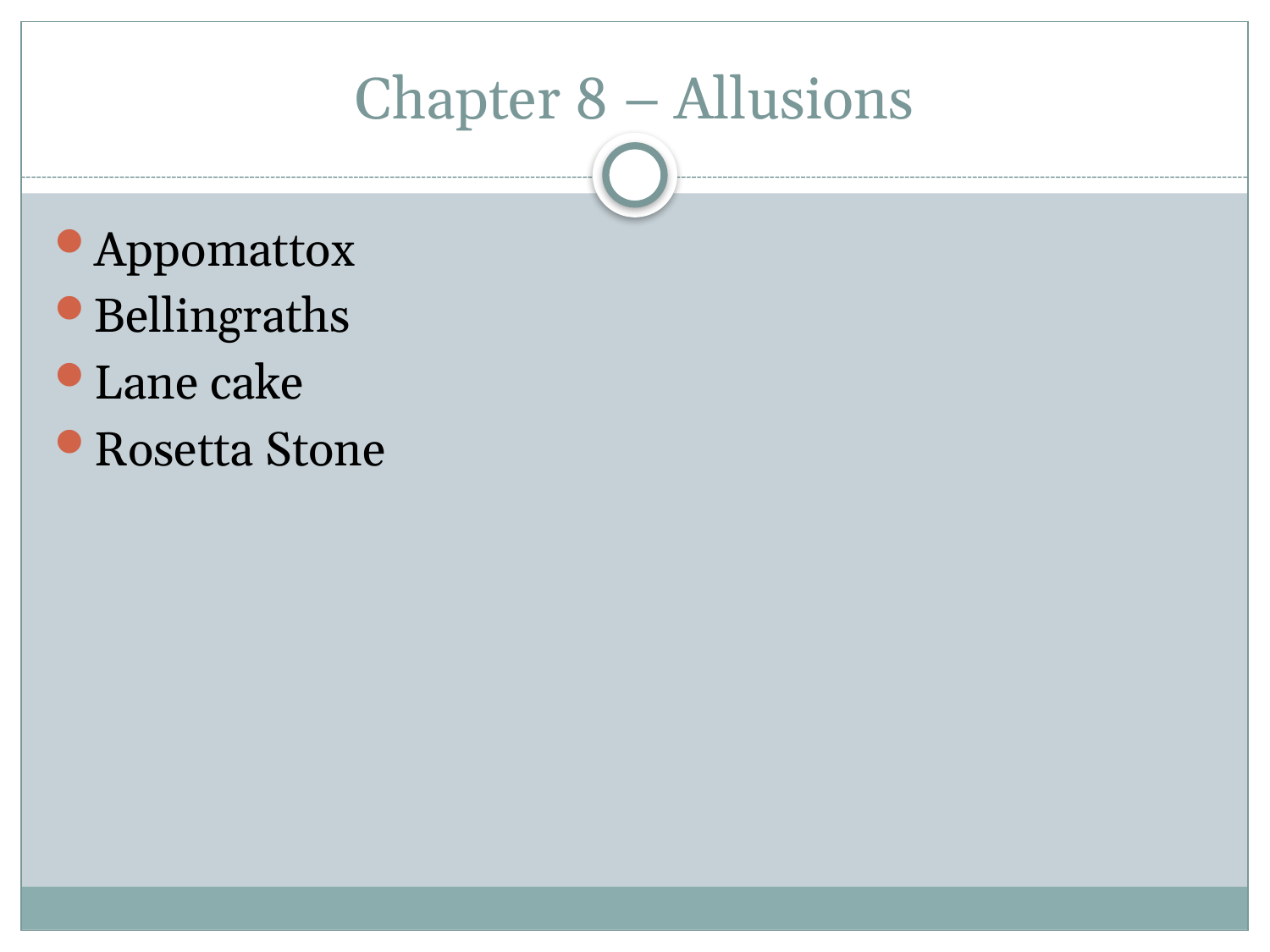

# Chapter 8 – Allusions
Appomattox
Bellingraths
Lane cake
Rosetta Stone